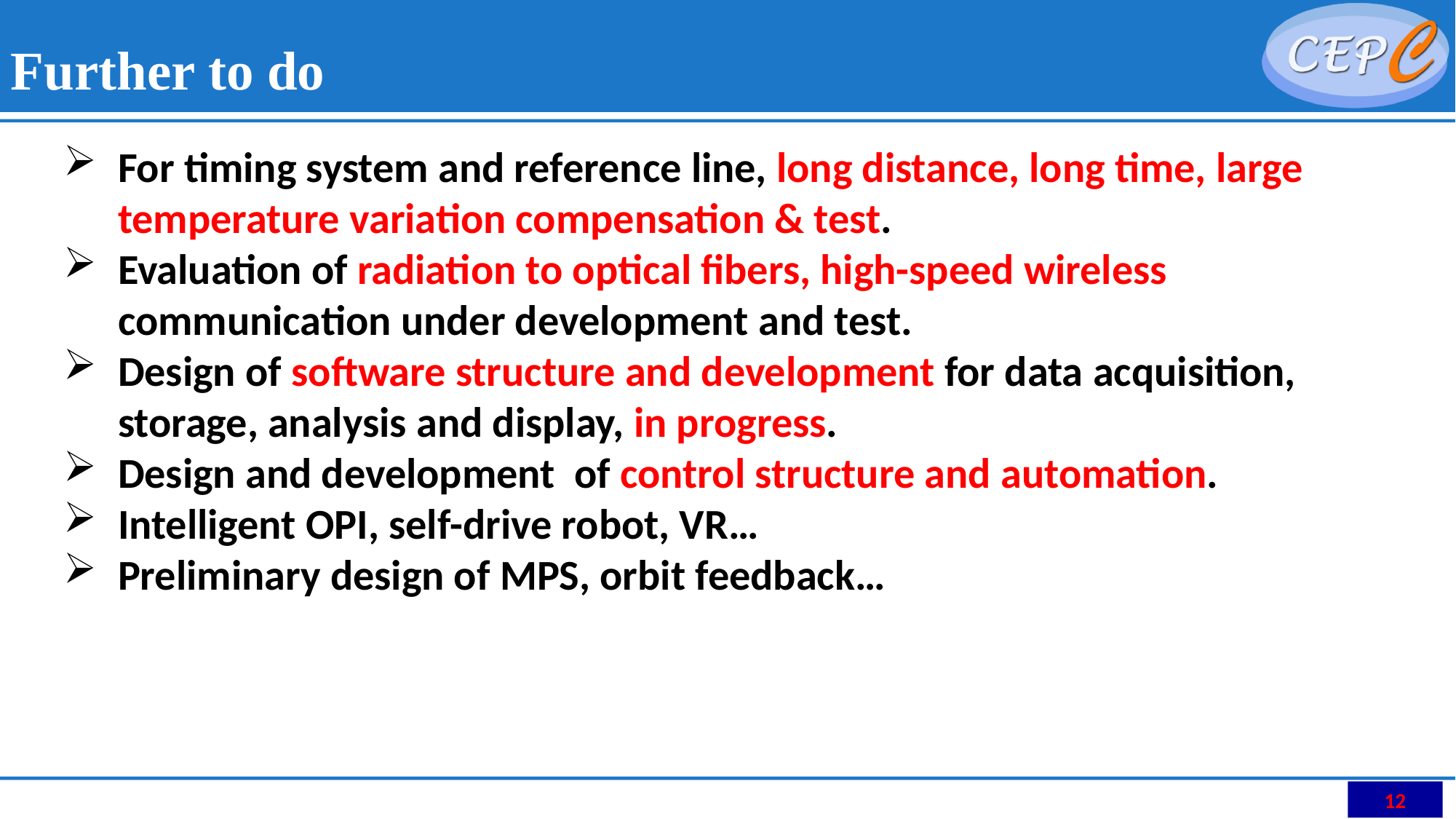

# Further to do
For timing system and reference line, long distance, long time, large temperature variation compensation & test.
Evaluation of radiation to optical fibers, high-speed wireless communication under development and test.
Design of software structure and development for data acquisition, storage, analysis and display, in progress.
Design and development  of control structure and automation.
Intelligent OPI, self-drive robot, VR…
Preliminary design of MPS, orbit feedback…